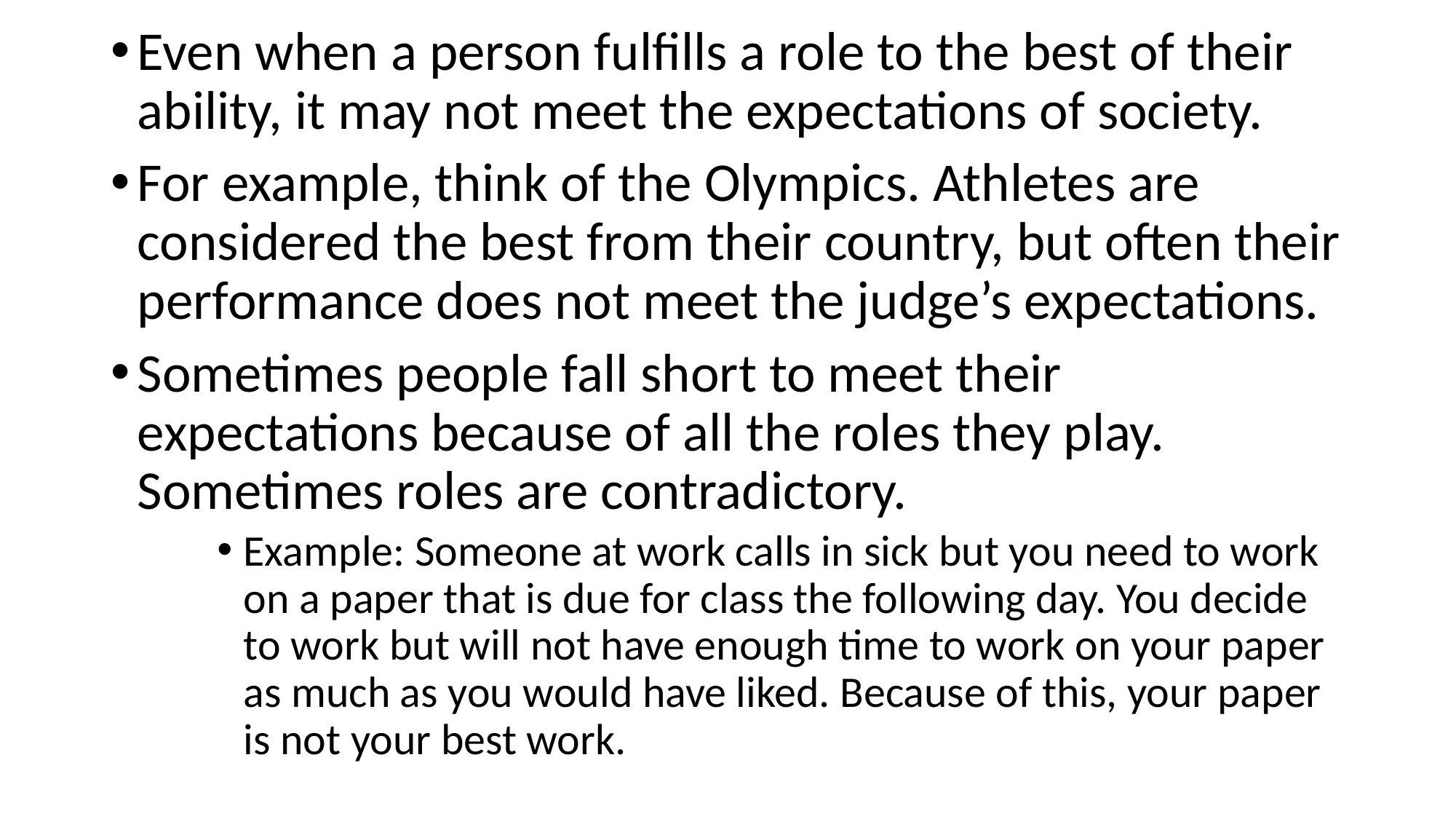

Even when a person fulfills a role to the best of their ability, it may not meet the expectations of society.
For example, think of the Olympics. Athletes are considered the best from their country, but often their performance does not meet the judge’s expectations.
Sometimes people fall short to meet their expectations because of all the roles they play. Sometimes roles are contradictory.
Example: Someone at work calls in sick but you need to work on a paper that is due for class the following day. You decide to work but will not have enough time to work on your paper as much as you would have liked. Because of this, your paper is not your best work.